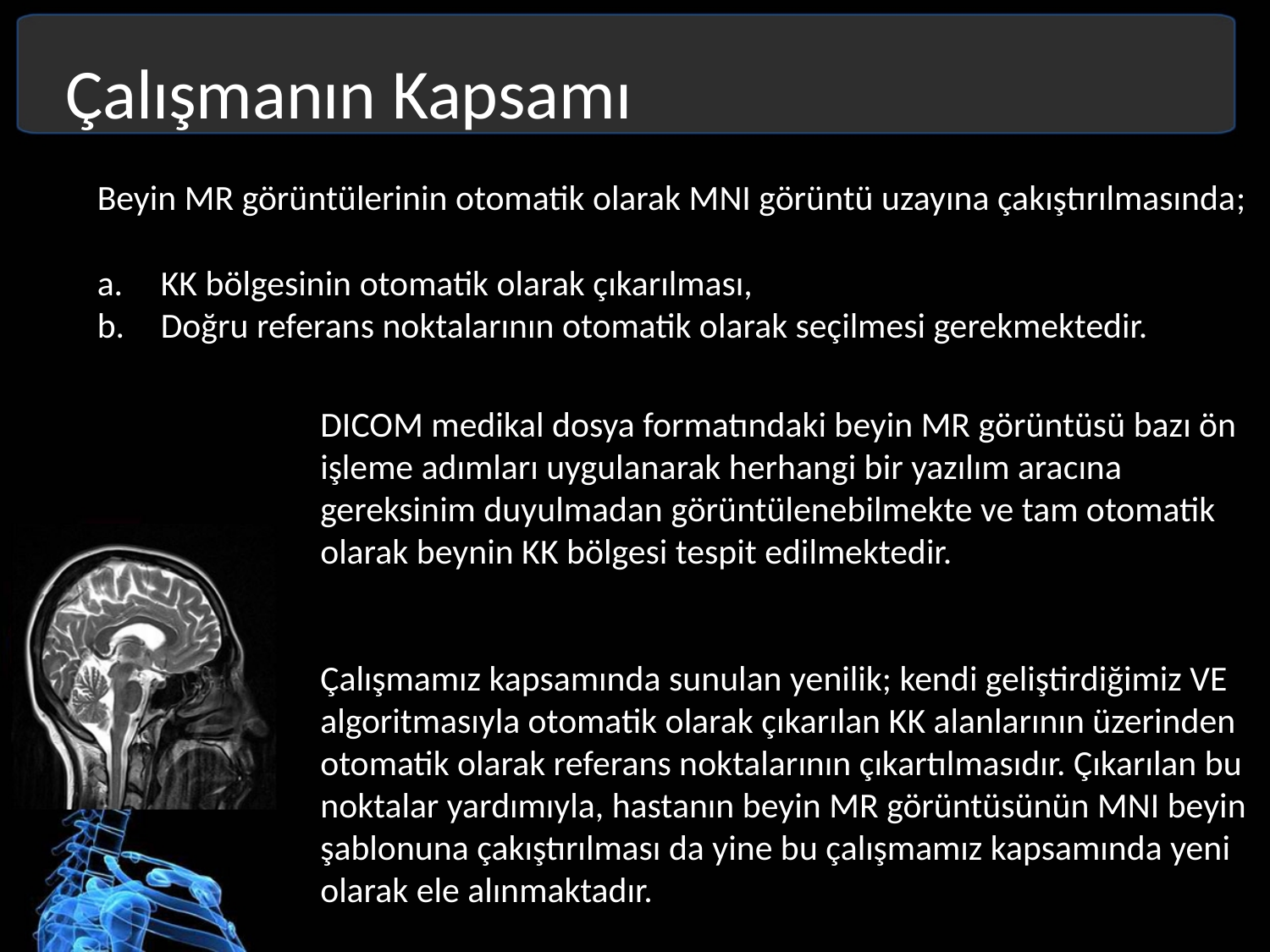

Çalışmanın Kapsamı
Beyin MR görüntülerinin otomatik olarak MNI görüntü uzayına çakıştırılmasında;

KK bölgesinin otomatik olarak çıkarılması,
Doğru referans noktalarının otomatik olarak seçilmesi gerekmektedir.

DICOM medikal dosya formatındaki beyin MR görüntüsü bazı ön işleme adımları uygulanarak herhangi bir yazılım aracına gereksinim duyulmadan görüntülenebilmekte ve tam otomatik olarak beynin KK bölgesi tespit edilmektedir.

Çalışmamız kapsamında sunulan yenilik; kendi geliştirdiğimiz VE algoritmasıyla otomatik olarak çıkarılan KK alanlarının üzerinden otomatik olarak referans noktalarının çıkartılmasıdır. Çıkarılan bu noktalar yardımıyla, hastanın beyin MR görüntüsünün MNI beyin şablonuna çakıştırılması da yine bu çalışmamız kapsamında yeni olarak ele alınmaktadır.